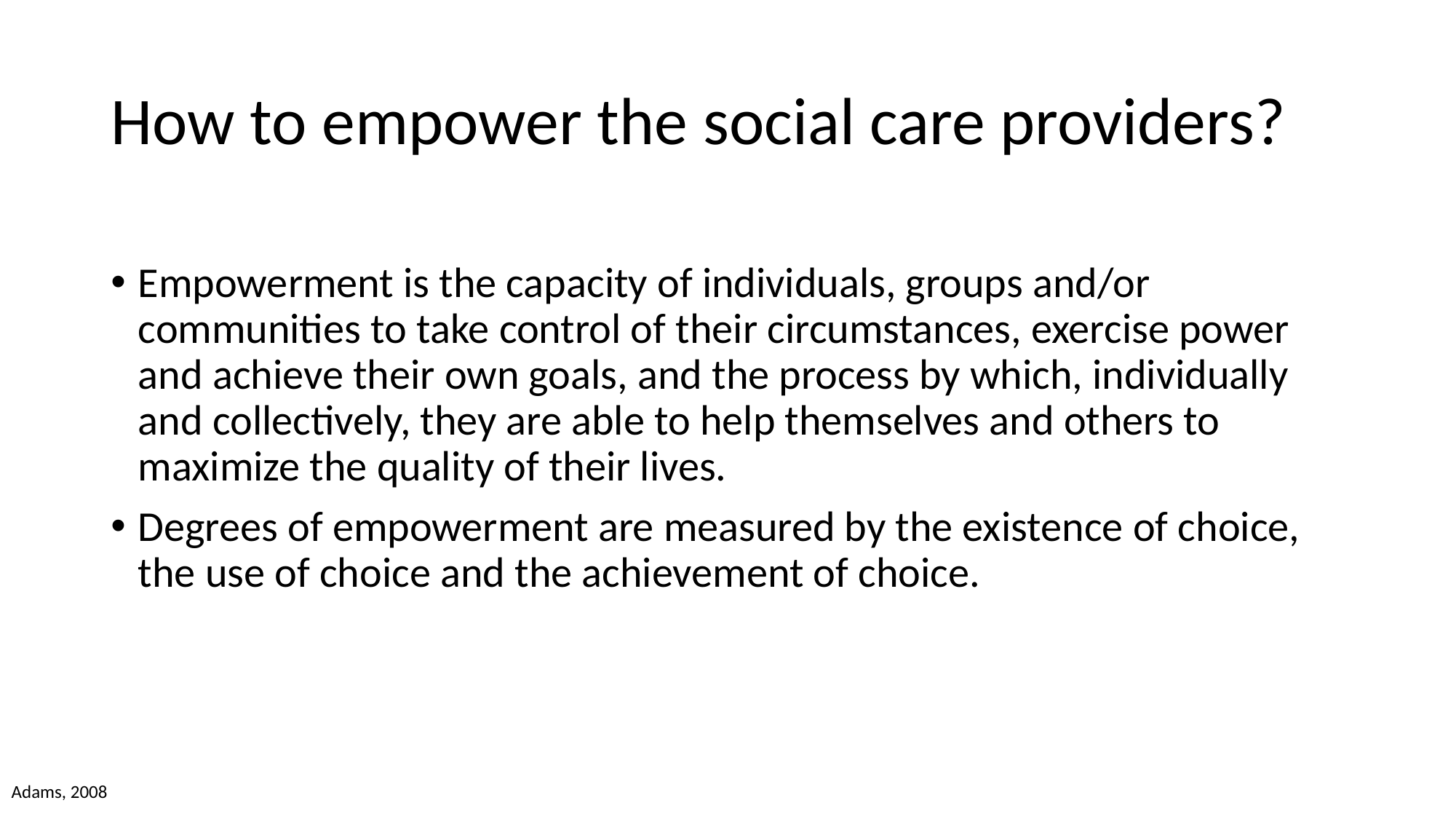

# How to empower the social care providers?
Empowerment is the capacity of individuals, groups and/or communities to take control of their circumstances, exercise power and achieve their own goals, and the process by which, individually and collectively, they are able to help themselves and others to maximize the quality of their lives.
Degrees of empowerment are measured by the existence of choice, the use of choice and the achievement of choice.
Adams, 2008